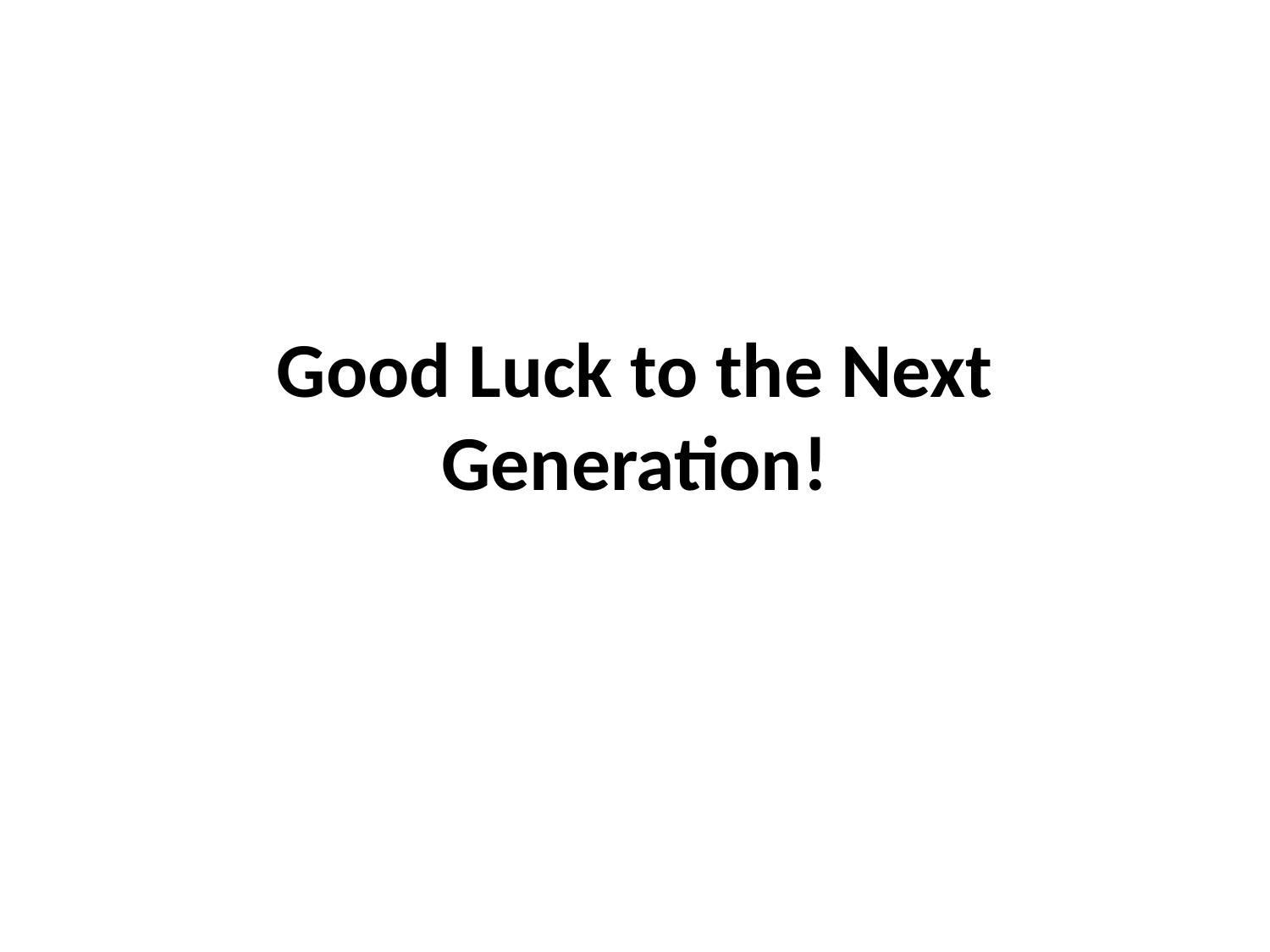

# Good Luck to the Next Generation!